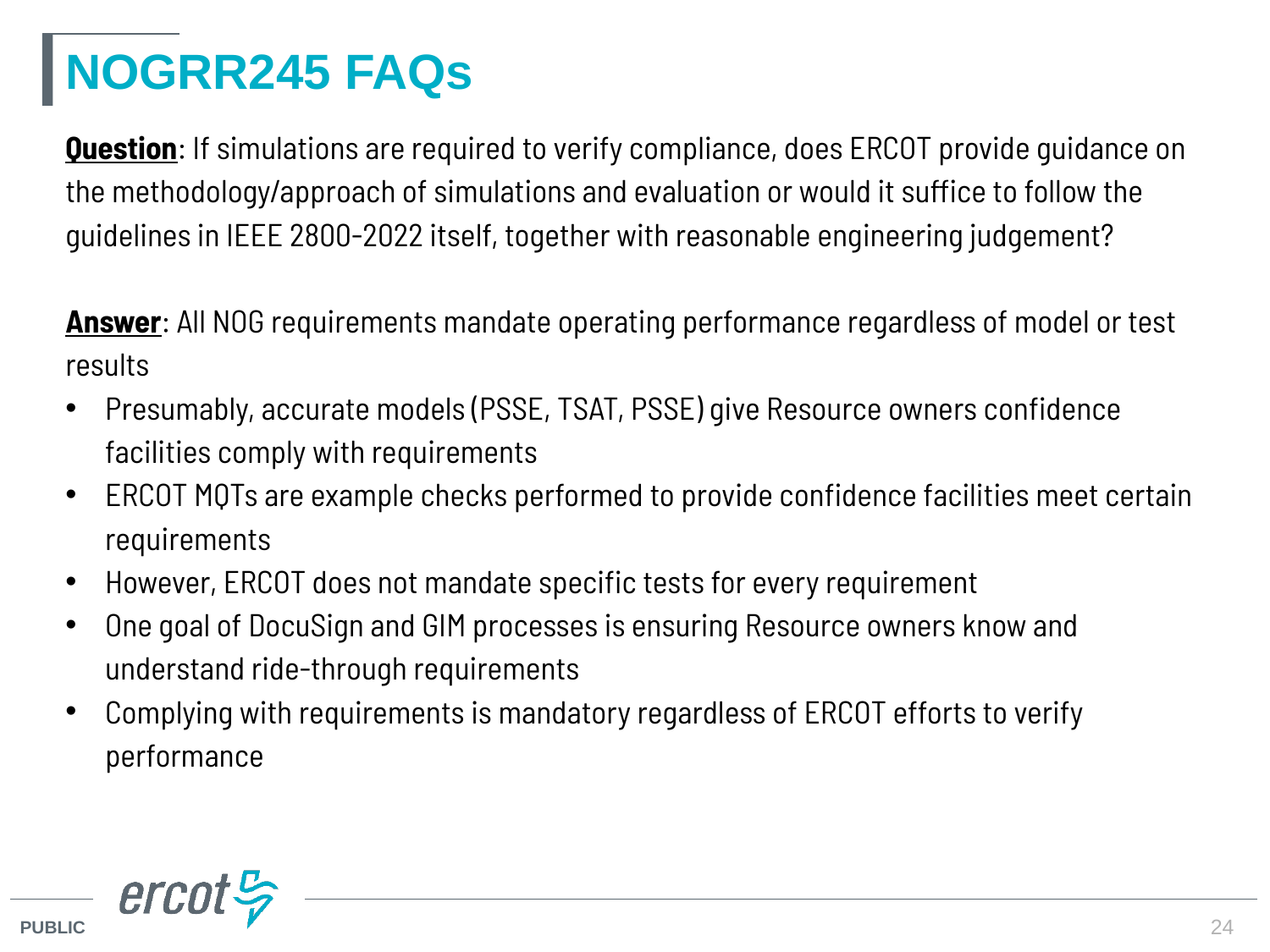

# NOGRR245 FAQs
Question: If simulations are required to verify compliance, does ERCOT provide guidance on the methodology/approach of simulations and evaluation or would it suffice to follow the guidelines in IEEE 2800-2022 itself, together with reasonable engineering judgement?

Answer: All NOG requirements mandate operating performance regardless of model or test results
Presumably, accurate models (PSSE, TSAT, PSSE) give Resource owners confidence facilities comply with requirements
ERCOT MQTs are example checks performed to provide confidence facilities meet certain requirements
However, ERCOT does not mandate specific tests for every requirement
One goal of DocuSign and GIM processes is ensuring Resource owners know and understand ride-through requirements
Complying with requirements is mandatory regardless of ERCOT efforts to verify performance
24